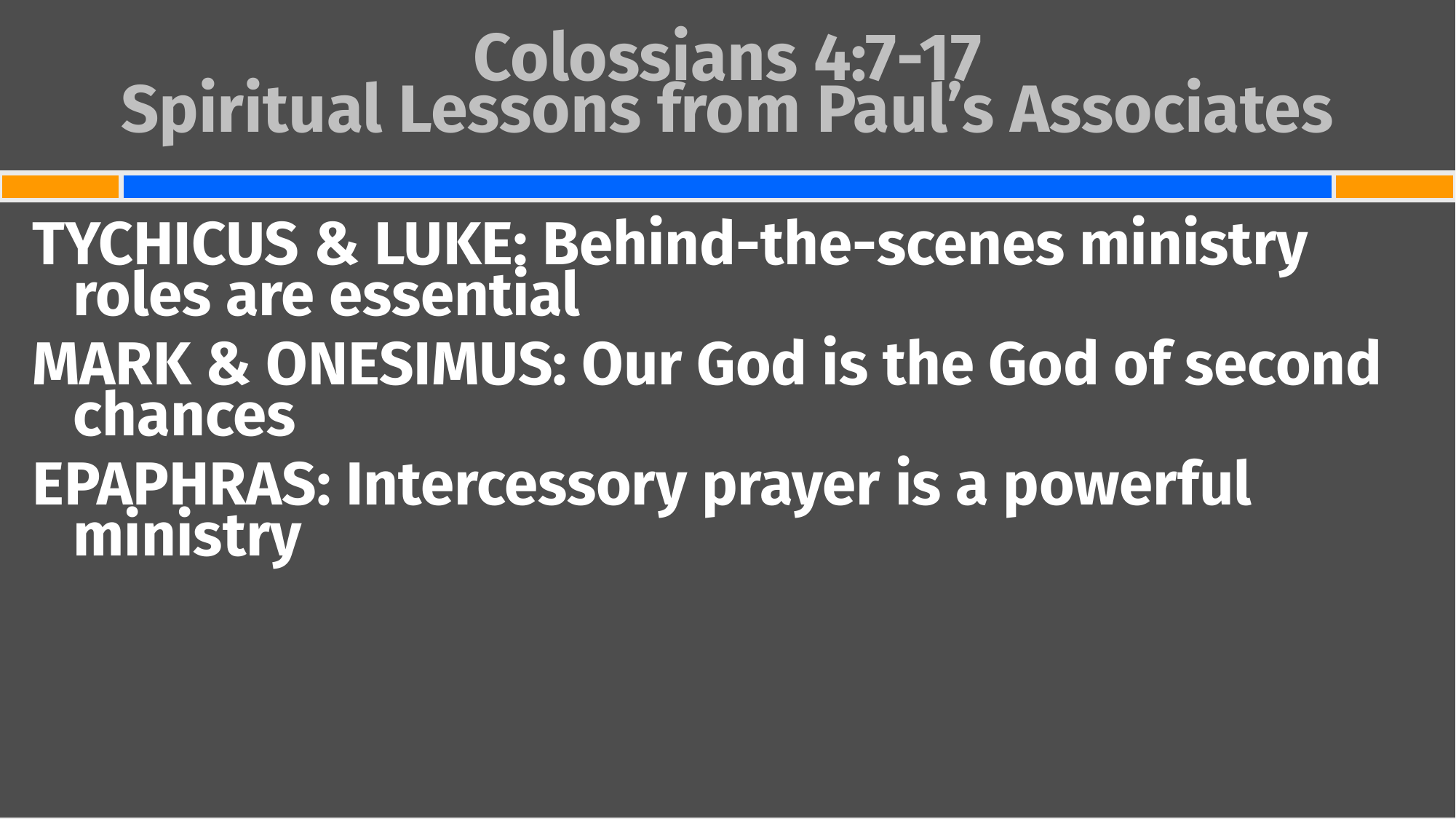

# Colossians 4:7-17 Spiritual Lessons from Paul’s Associates

TYCHICUS & LUKE: Behind-the-scenes ministry roles are essential
MARK & ONESIMUS: Our God is the God of second chances
EPAPHRAS: Intercessory prayer is a powerful ministry